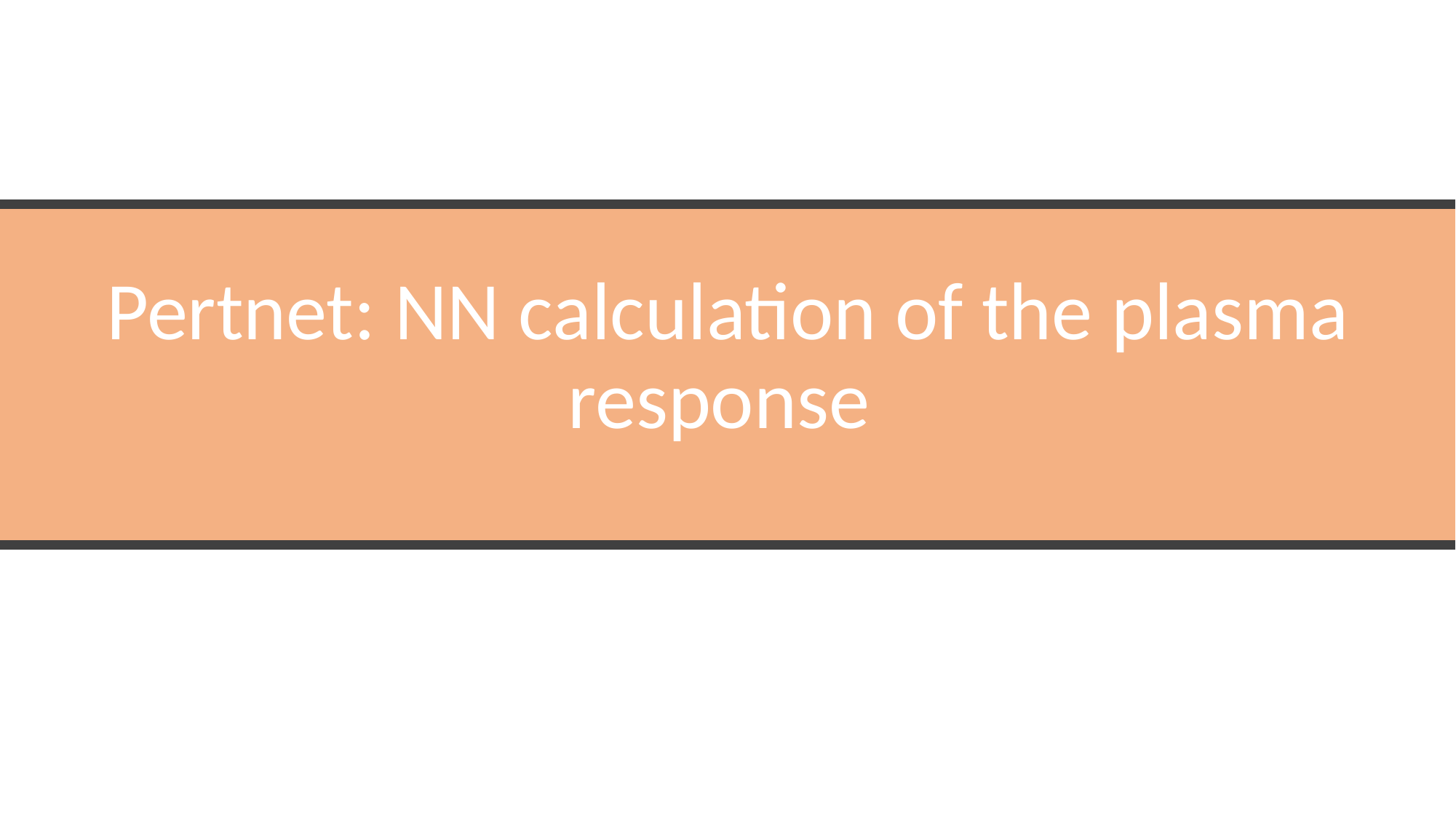

# Pertnet: NN calculation of the plasma response